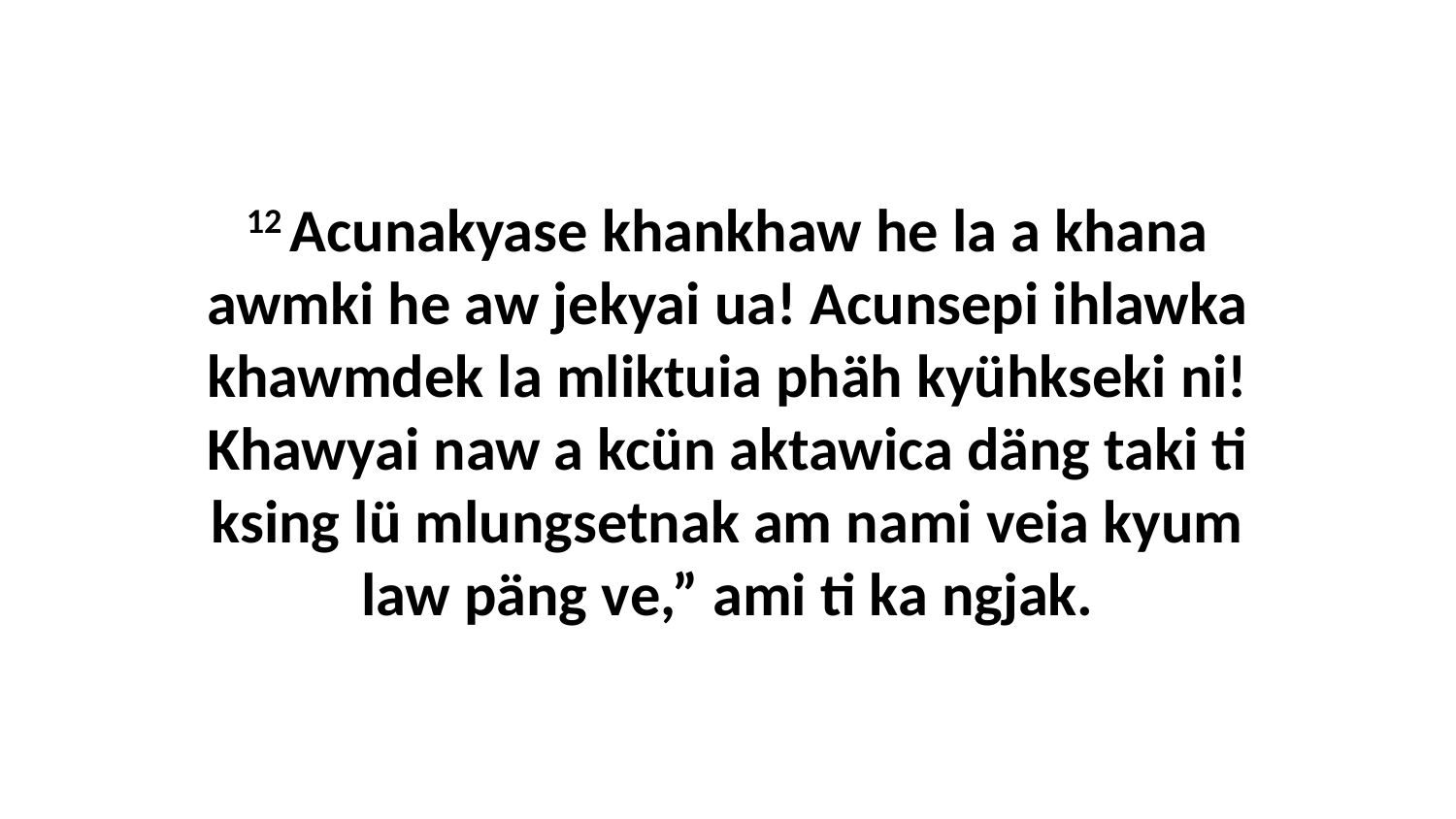

12 Acunakyase khankhaw he la a khana awmki he aw jekyai ua! Acunsepi ihlawka khawmdek la mliktuia phäh kyühkseki ni! Khawyai naw a kcün aktawica däng taki ti ksing lü mlungsetnak am nami veia kyum law päng ve,” ami ti ka ngjak.